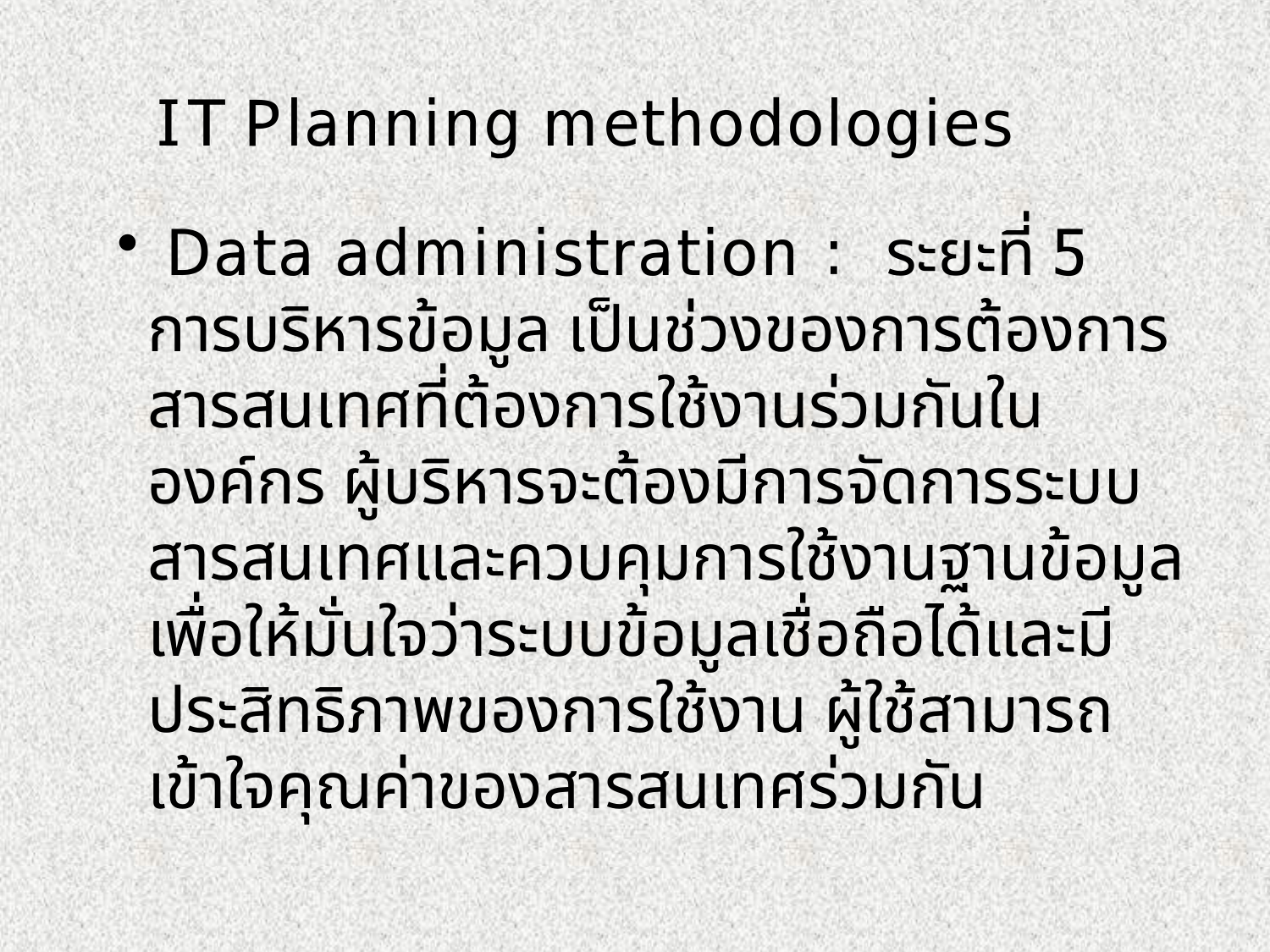

IT Planning methodologies
 Data administration :  ระยะที่ 5 การบริหารข้อมูล เป็นช่วงของการต้องการสารสนเทศที่ต้องการใช้งานร่วมกันในองค์กร ผู้บริหารจะต้องมีการจัดการระบบสารสนเทศและควบคุมการใช้งานฐานข้อมูล เพื่อให้มั่นใจว่าระบบข้อมูลเชื่อถือได้และมีประสิทธิภาพของการใช้งาน ผู้ใช้สามารถเข้าใจคุณค่าของสารสนเทศร่วมกัน